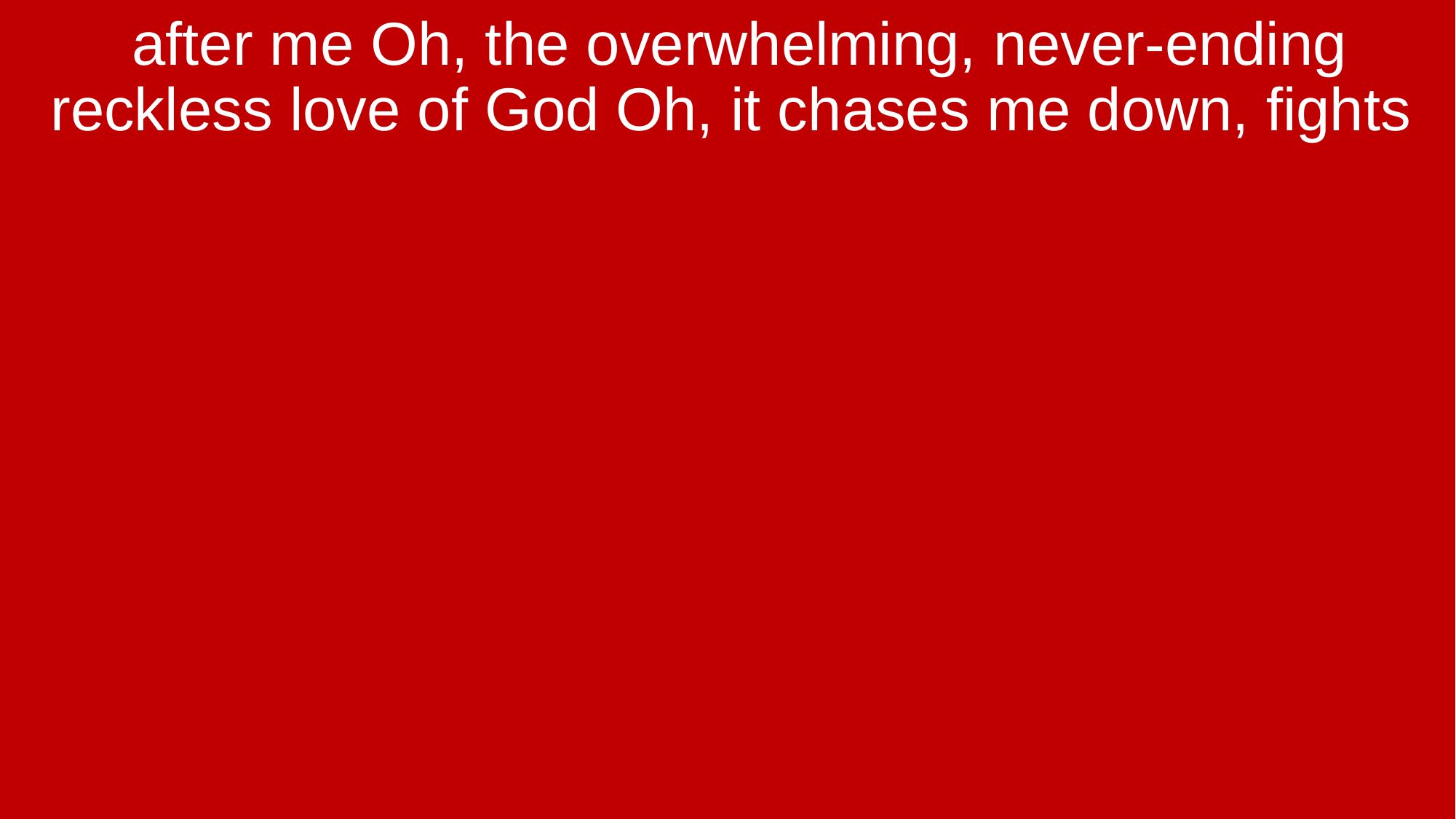

after me Oh, the overwhelming, never-ending reckless love of God Oh, it chases me down, fights